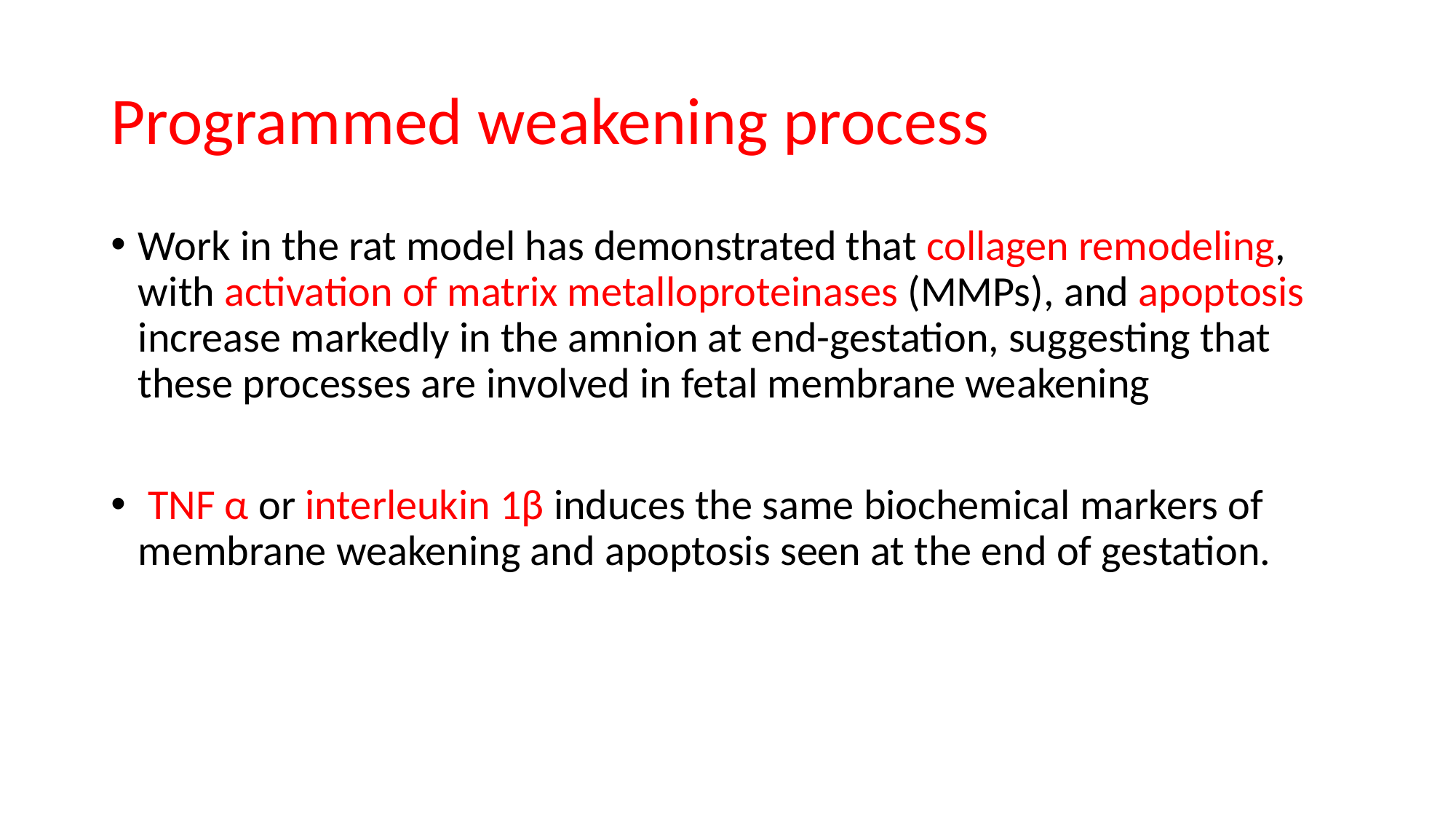

# Programmed weakening process
Work in the rat model has demonstrated that collagen remodeling, with activation of matrix metalloproteinases (MMPs), and apoptosis increase markedly in the amnion at end-gestation, suggesting that these processes are involved in fetal membrane weakening

 TNF α or interleukin 1β induces the same biochemical markers of membrane weakening and apoptosis seen at the end of gestation.